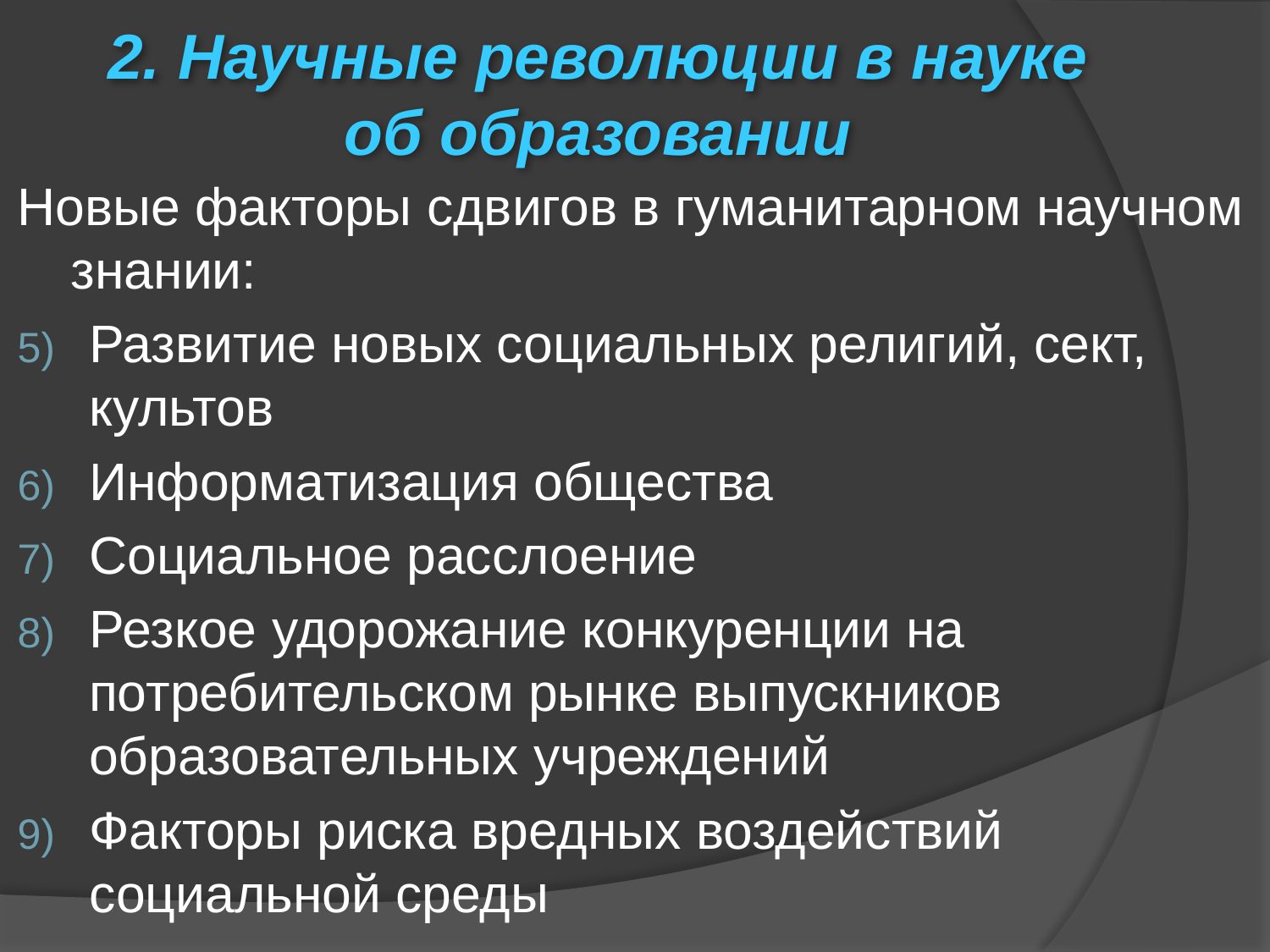

# 2. Научные революции в науке об образовании
Новые факторы сдвигов в гуманитарном научном знании:
Развитие новых социальных религий, сект, культов
Информатизация общества
Социальное расслоение
Резкое удорожание конкуренции на потребительском рынке выпускников образовательных учреждений
Факторы риска вредных воздействий социальной среды